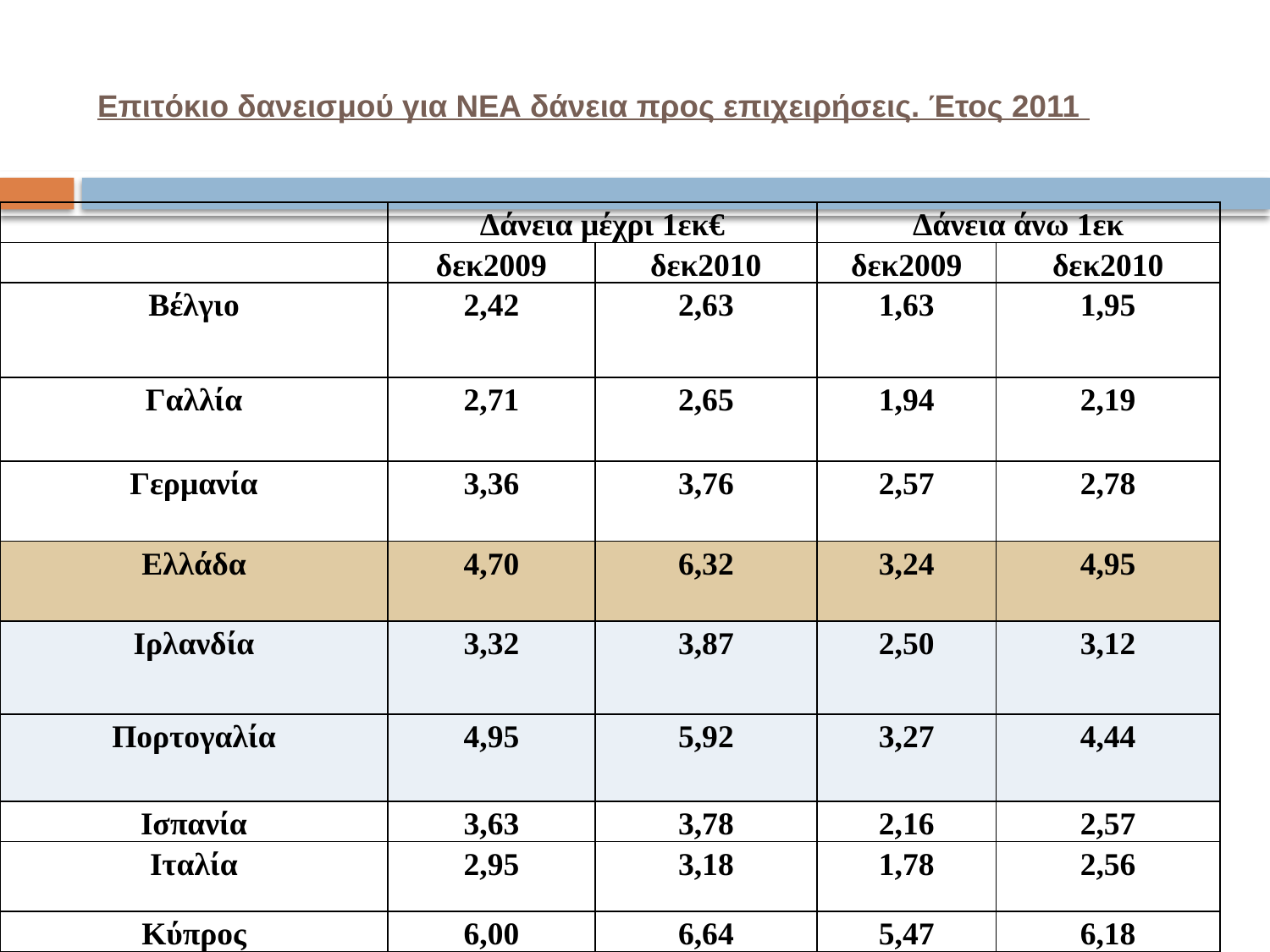

# Επιτόκιο δανεισμού για ΝΕΑ δάνεια προς επιχειρήσεις. Έτος 2011
|  | Δάνεια μέχρι 1εκ€ |  | Δάνεια άνω 1εκ |  |
| --- | --- | --- | --- | --- |
|  | δεκ2009 | δεκ2010 | δεκ2009 | δεκ2010 |
| Βέλγιο | 2,42 | 2,63 | 1,63 | 1,95 |
| Γαλλία | 2,71 | 2,65 | 1,94 | 2,19 |
| Γερμανία | 3,36 | 3,76 | 2,57 | 2,78 |
| Ελλάδα | 4,70 | 6,32 | 3,24 | 4,95 |
| Ιρλανδία | 3,32 | 3,87 | 2,50 | 3,12 |
| Πορτογαλία | 4,95 | 5,92 | 3,27 | 4,44 |
| Ισπανία | 3,63 | 3,78 | 2,16 | 2,57 |
| Ιταλία | 2,95 | 3,18 | 1,78 | 2,56 |
| Κύπρος | 6,00 | 6,64 | 5,47 | 6,18 |